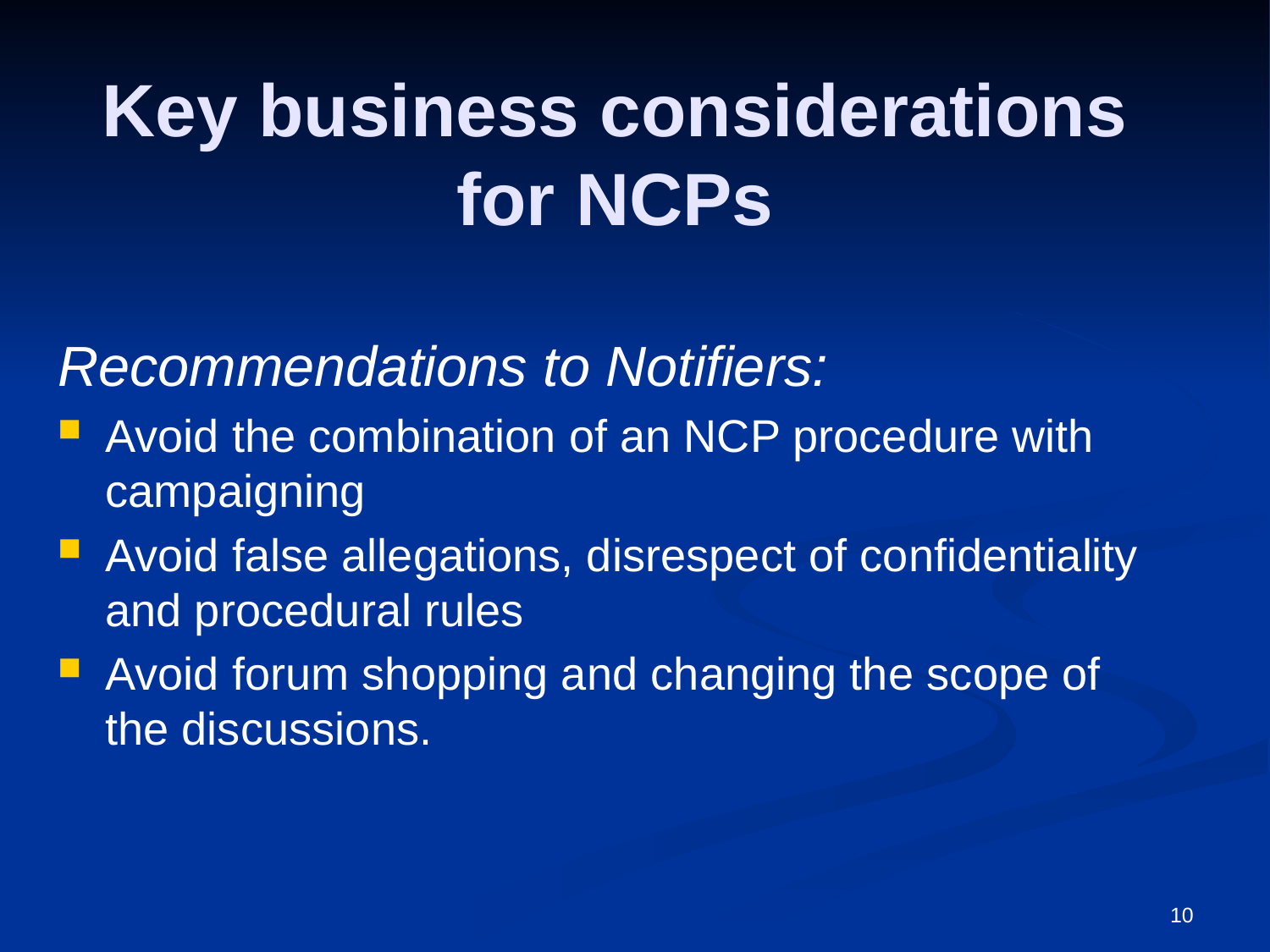

# Key business considerations for NCPs
Recommendations to Notifiers:
Avoid the combination of an NCP procedure with campaigning
Avoid false allegations, disrespect of confidentiality and procedural rules
Avoid forum shopping and changing the scope of the discussions.

10